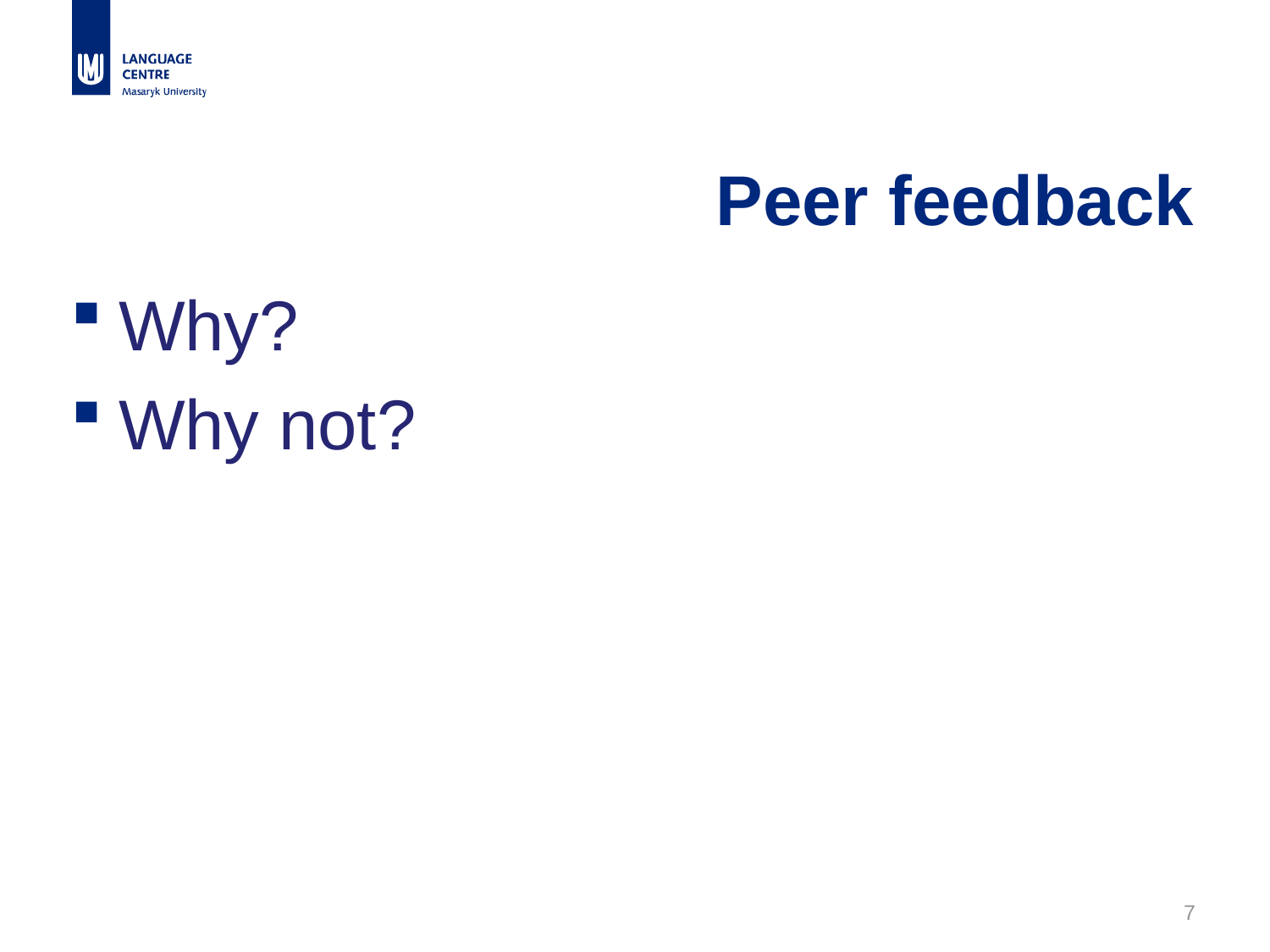

# Peer feedback
Why?
Why not?
7